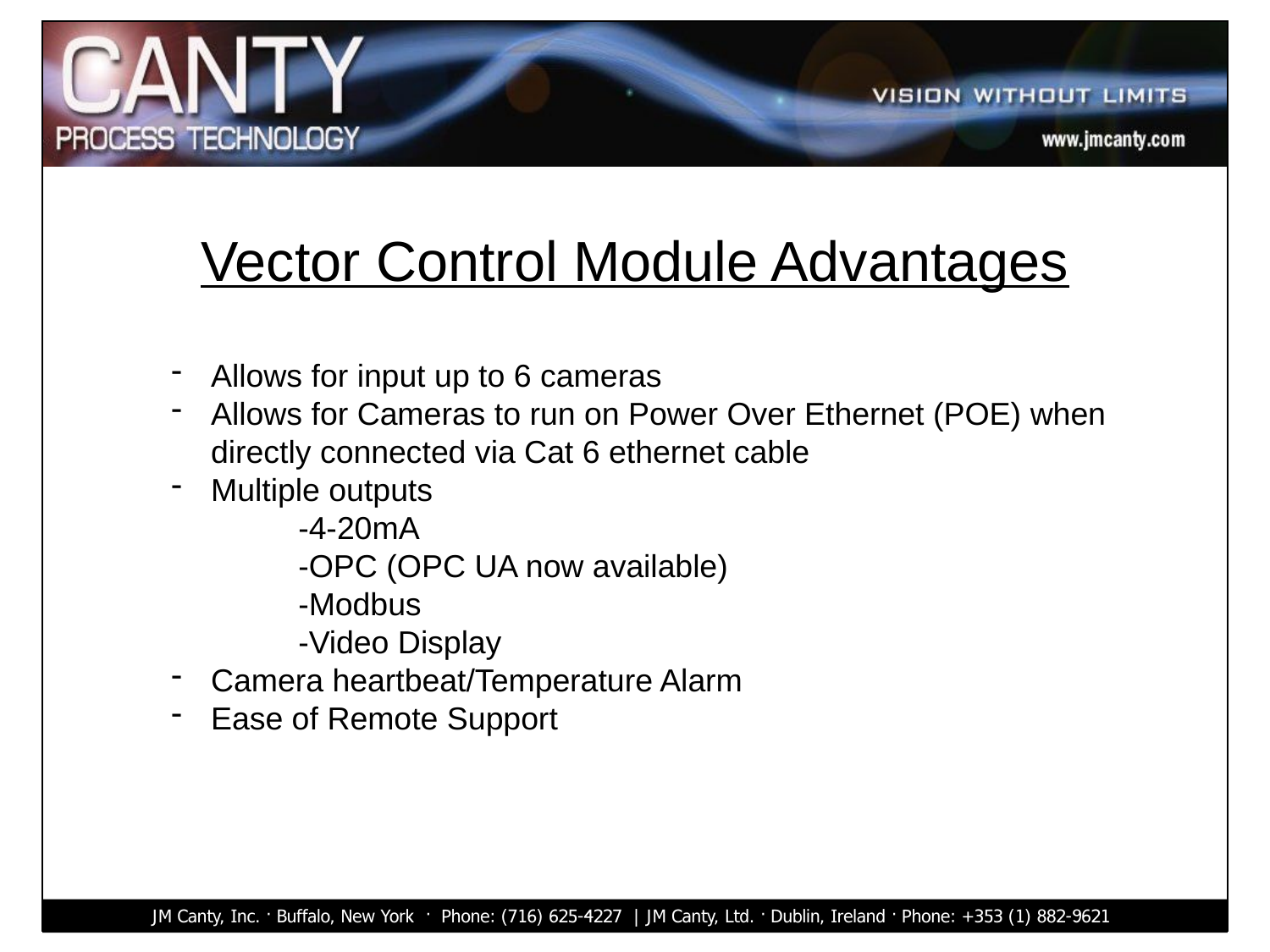

# Vector Control Module Advantages
Allows for input up to 6 cameras
Allows for Cameras to run on Power Over Ethernet (POE) when directly connected via Cat 6 ethernet cable
Multiple outputs
 	-4-20mA
	-OPC (OPC UA now available)
	-Modbus
	-Video Display
Camera heartbeat/Temperature Alarm
Ease of Remote Support